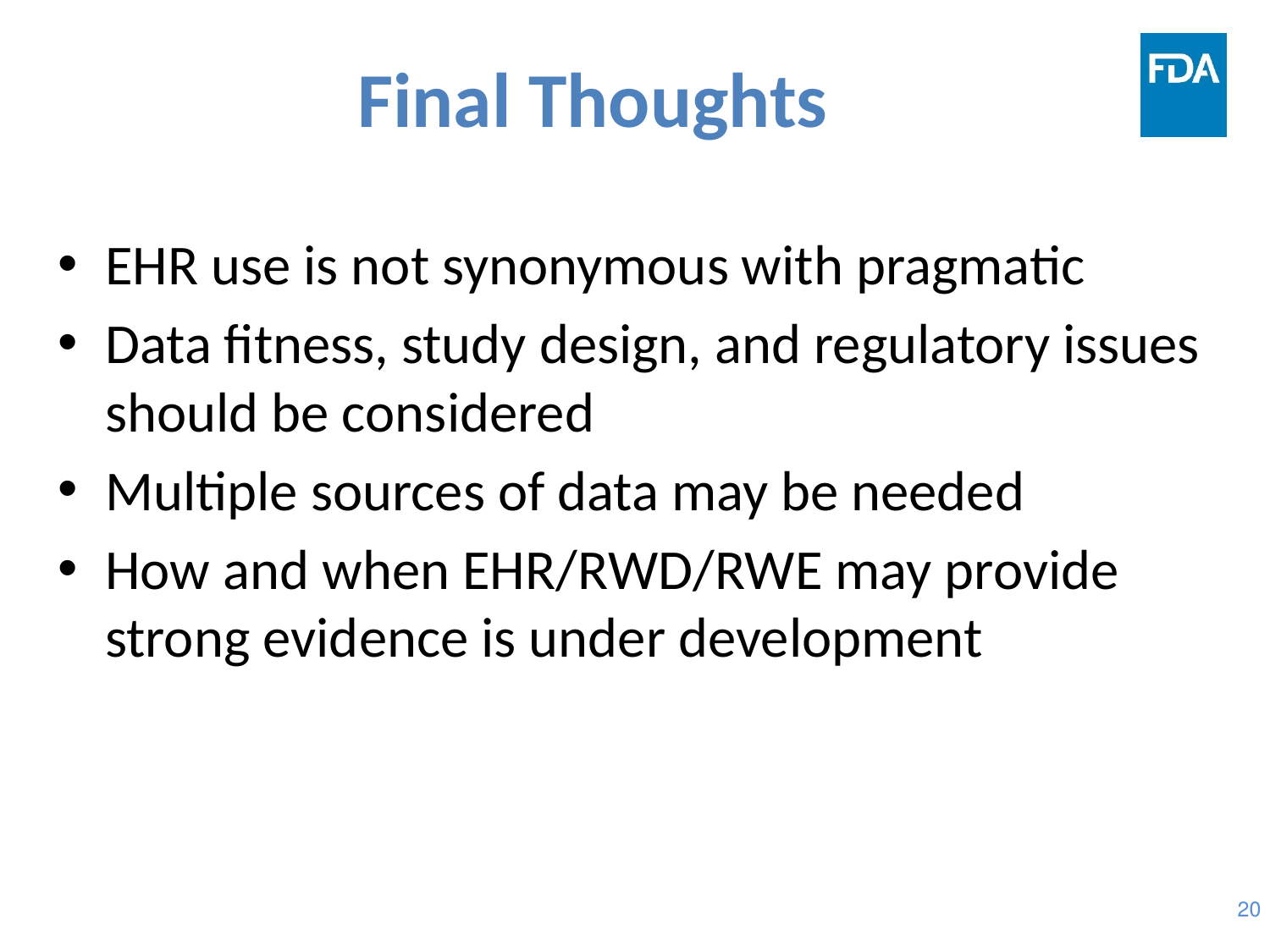

# Final Thoughts
EHR use is not synonymous with pragmatic
Data fitness, study design, and regulatory issues should be considered
Multiple sources of data may be needed
How and when EHR/RWD/RWE may provide strong evidence is under development